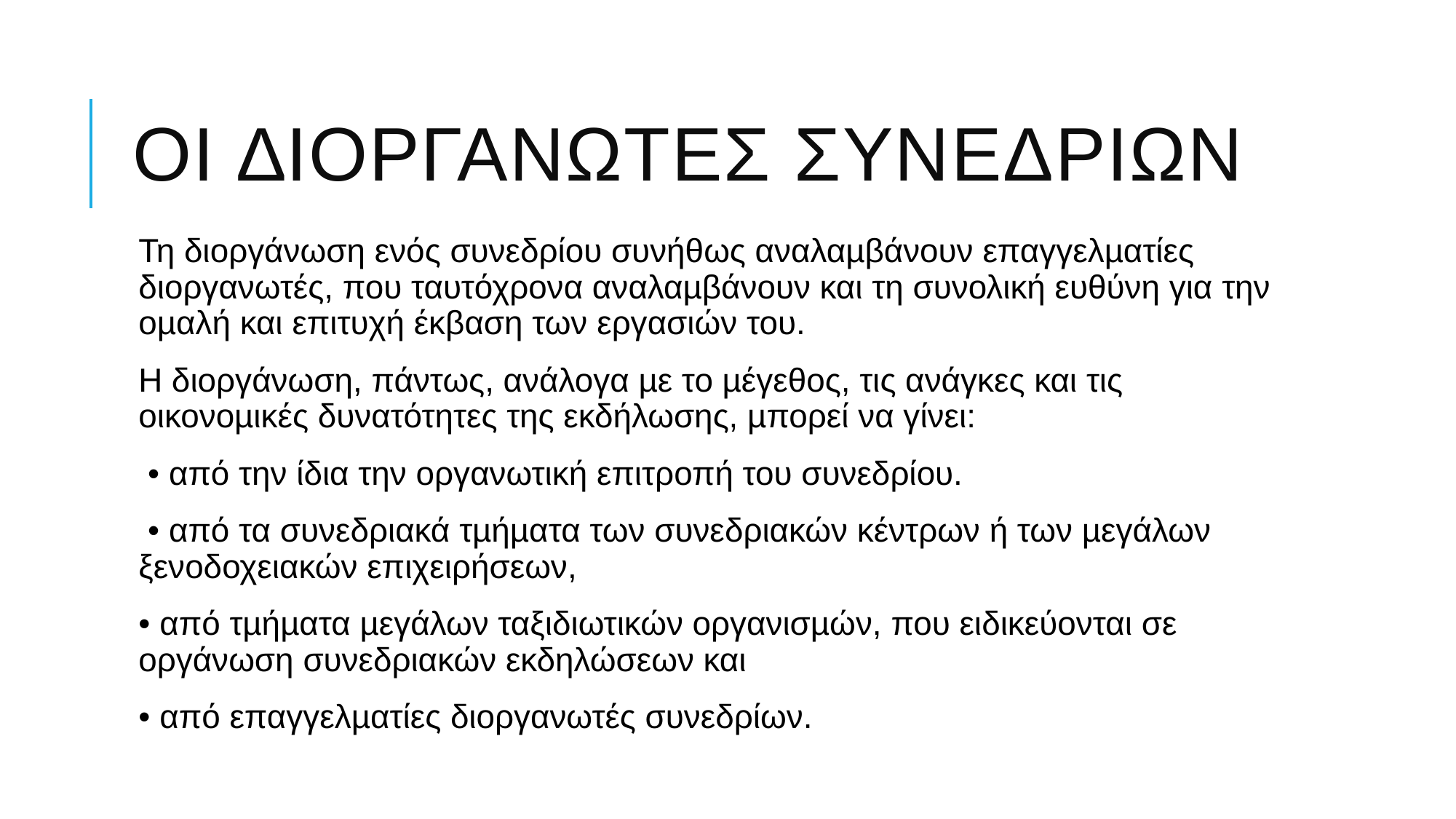

# Οι ∆ιοργανωτες Συνεδριων
Τη διοργάνωση ενός συνεδρίου συνήθως αναλαµβάνουν επαγγελµατίες διοργανωτές, που ταυτόχρονα αναλαµβάνουν και τη συνολική ευθύνη για την οµαλή και επιτυχή έκβαση των εργασιών του.
Η διοργάνωση, πάντως, ανάλογα µε το µέγεθος, τις ανάγκες και τις οικονοµικές δυνατότητες της εκδήλωσης, µπορεί να γίνει:
 • από την ίδια την οργανωτική επιτροπή του συνεδρίου.
 • από τα συνεδριακά τµήµατα των συνεδριακών κέντρων ή των µεγάλων ξενοδοχειακών επιχειρήσεων,
• από τµήµατα µεγάλων ταξιδιωτικών οργανισµών, που ειδικεύονται σε οργάνωση συνεδριακών εκδηλώσεων και
• από επαγγελµατίες διοργανωτές συνεδρίων.